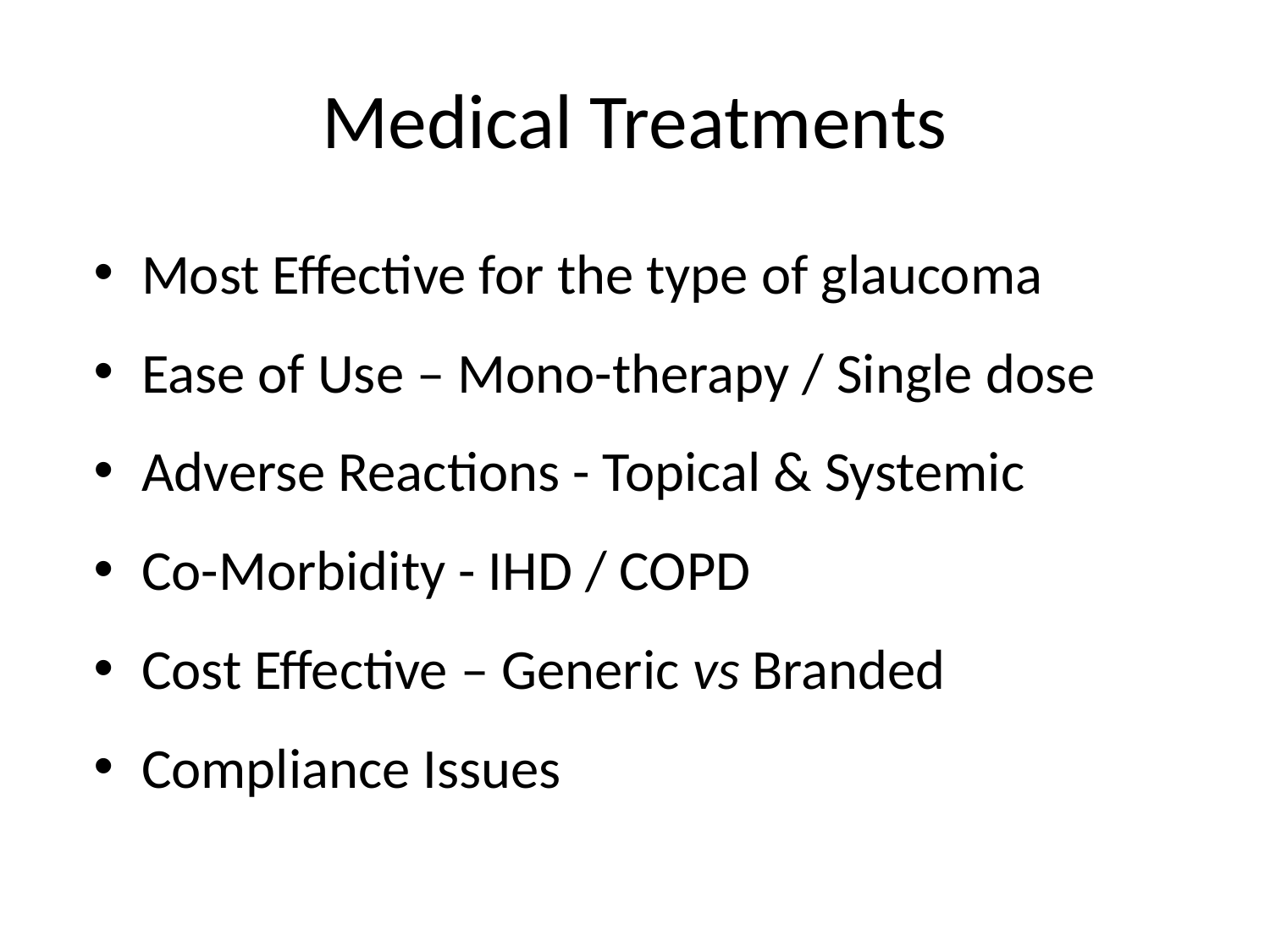

# Medical Treatments
Most Effective for the type of glaucoma

Ease of Use – Mono-therapy / Single dose

Adverse Reactions - Topical & Systemic

Co-Morbidity - IHD / COPD

Cost Effective – Generic vs Branded

Compliance Issues